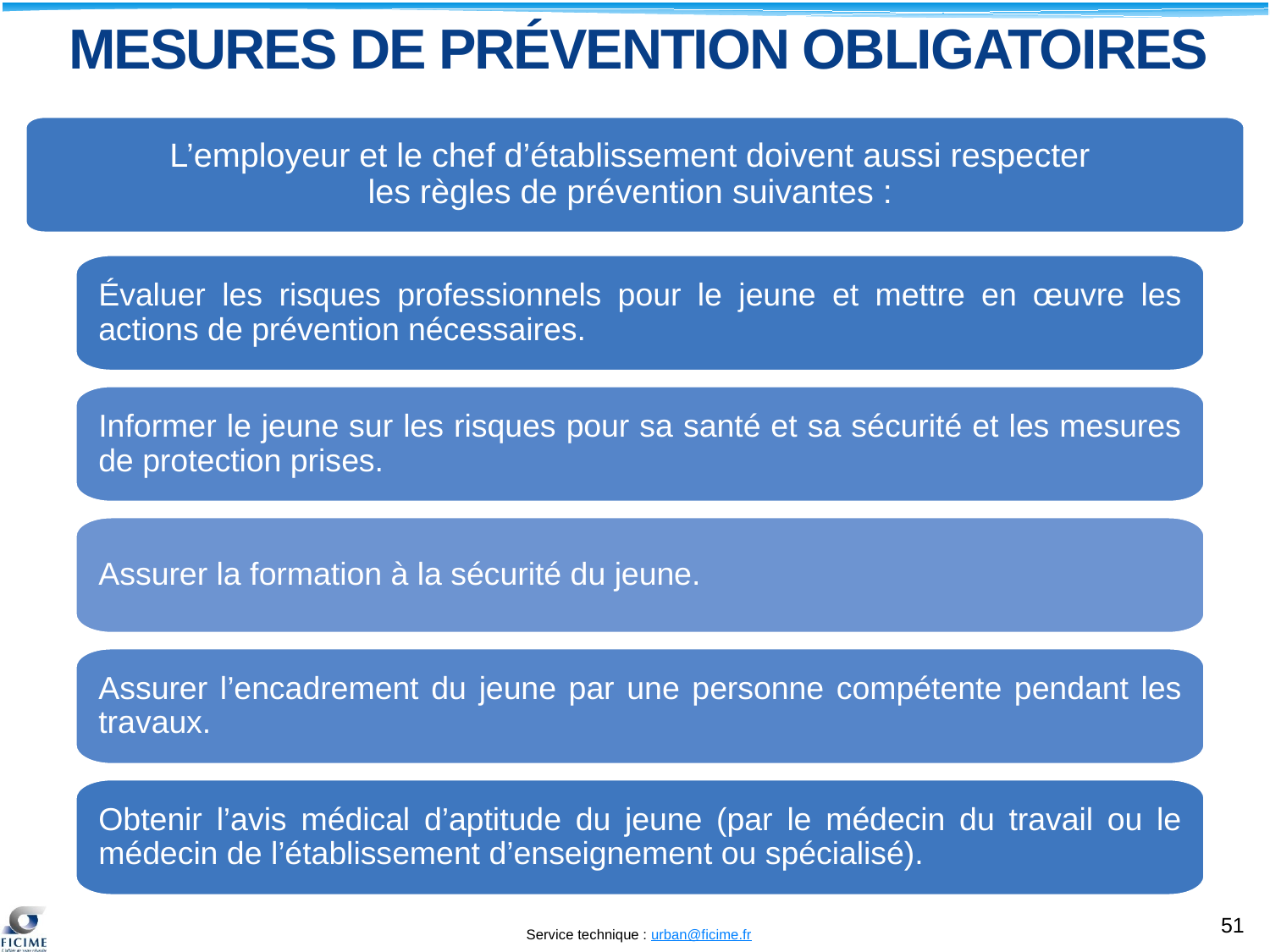

MESURES DE PRÉVENTION OBLIGATOIRES
L’employeur et le chef d’établissement doivent aussi respecter
les règles de prévention suivantes :
Évaluer les risques professionnels pour le jeune et mettre en œuvre les actions de prévention nécessaires.
Informer le jeune sur les risques pour sa santé et sa sécurité et les mesures de protection prises.
Assurer la formation à la sécurité du jeune.
Assurer l’encadrement du jeune par une personne compétente pendant les travaux.
Obtenir l’avis médical d’aptitude du jeune (par le médecin du travail ou le médecin de l’établissement d’enseignement ou spécialisé).